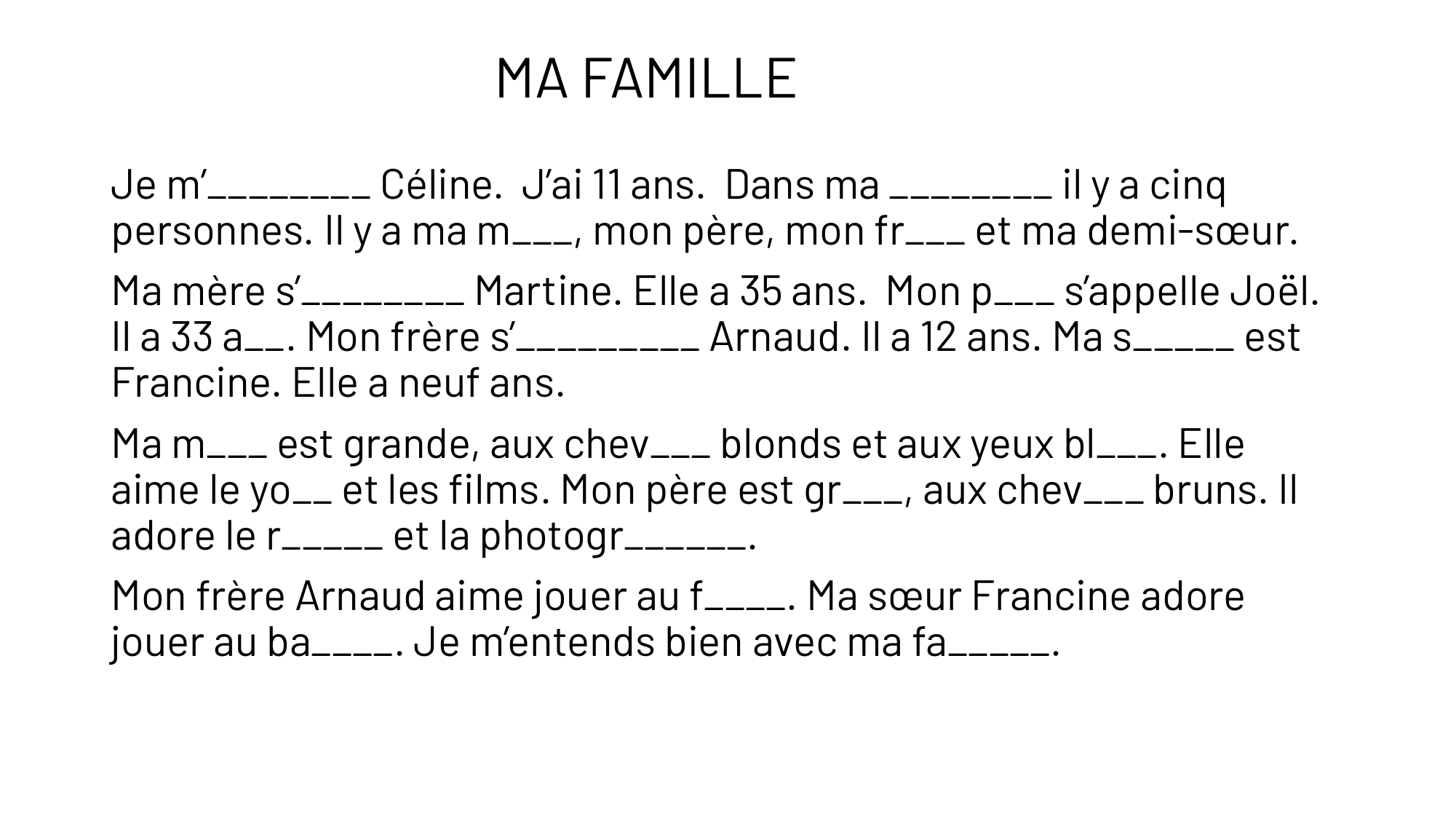

# MA FAMILLE
Je m’________ Céline.  J’ai 11 ans.  Dans ma ________ il y a cinq personnes. Il y a ma m___, mon père, mon fr___ et ma demi-sœur.
Ma mère s’________ Martine. Elle a 35 ans.  Mon p___ s’appelle Joël. Il a 33 a__. Mon frère s’_________ Arnaud. Il a 12 ans. Ma s_____ est Francine. Elle a neuf ans.
Ma m___ est grande, aux chev___ blonds et aux yeux bl___. Elle aime le yo__ et les films. Mon père est gr___, aux chev___ bruns. Il adore le r_____ et la photogr______.
Mon frère Arnaud aime jouer au f____. Ma sœur Francine adore jouer au ba____. Je m’entends bien avec ma fa_____.